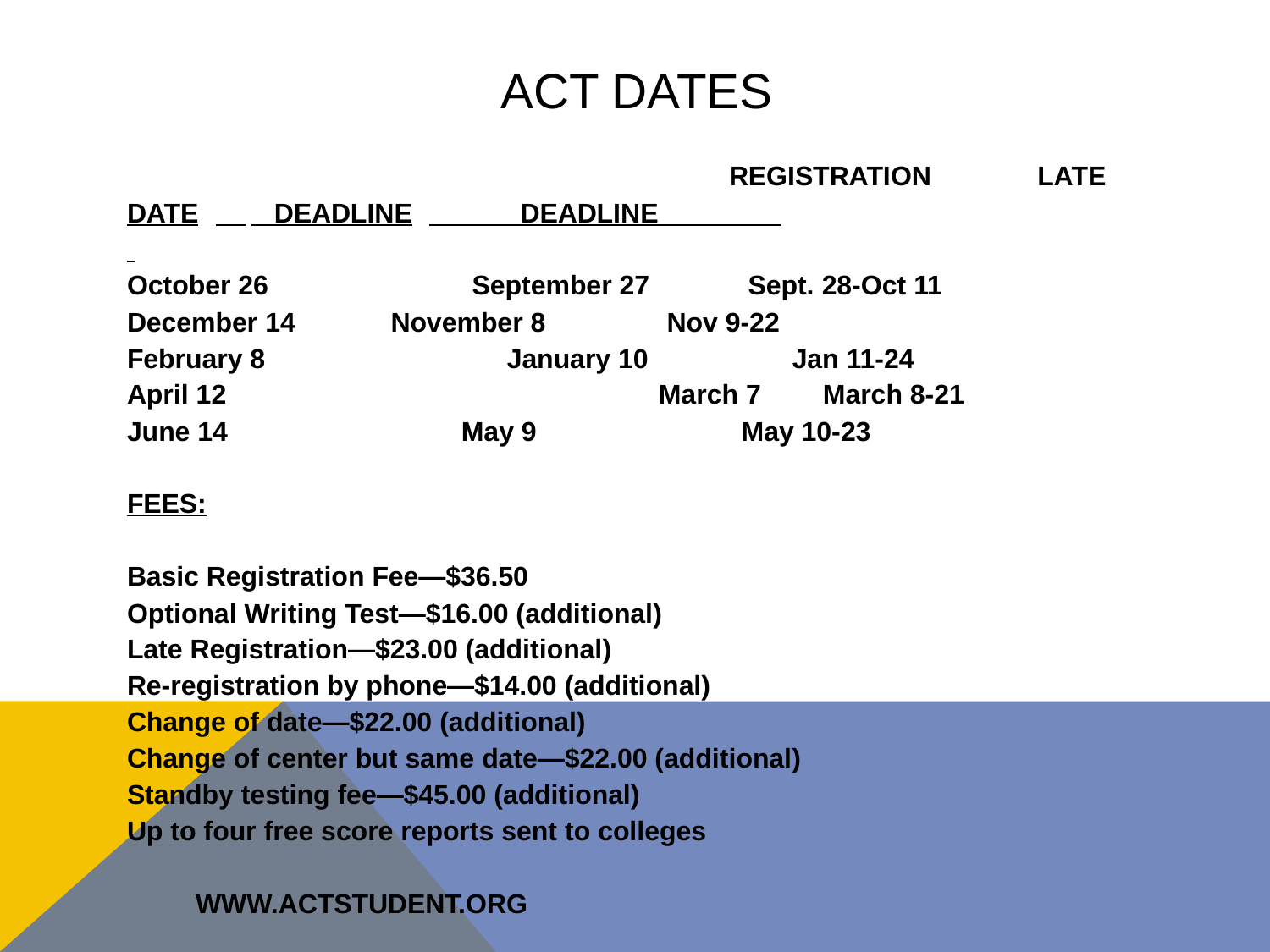

# ACT DATES
                                                                               REGISTRATION              LATE
DATE			    	   DEADLINE	            DEADLINE

October 26		               	        September 27             Sept. 28-Oct 11
December 14		         November 8                Nov 9-22
February 8		                             January 10                   Jan 11-24
April 12                                                         March 7	     March 8-21
June 14		                              May 9                           May 10-23

FEES:

Basic Registration Fee—$36.50
Optional Writing Test—$16.00 (additional)
Late Registration—$23.00 (additional)
Re-registration by phone—$14.00 (additional)
Change of date—$22.00 (additional)
Change of center but same date—$22.00 (additional)
Standby testing fee—$45.00 (additional)
Up to four free score reports sent to colleges

         WWW.ACTSTUDENT.ORG